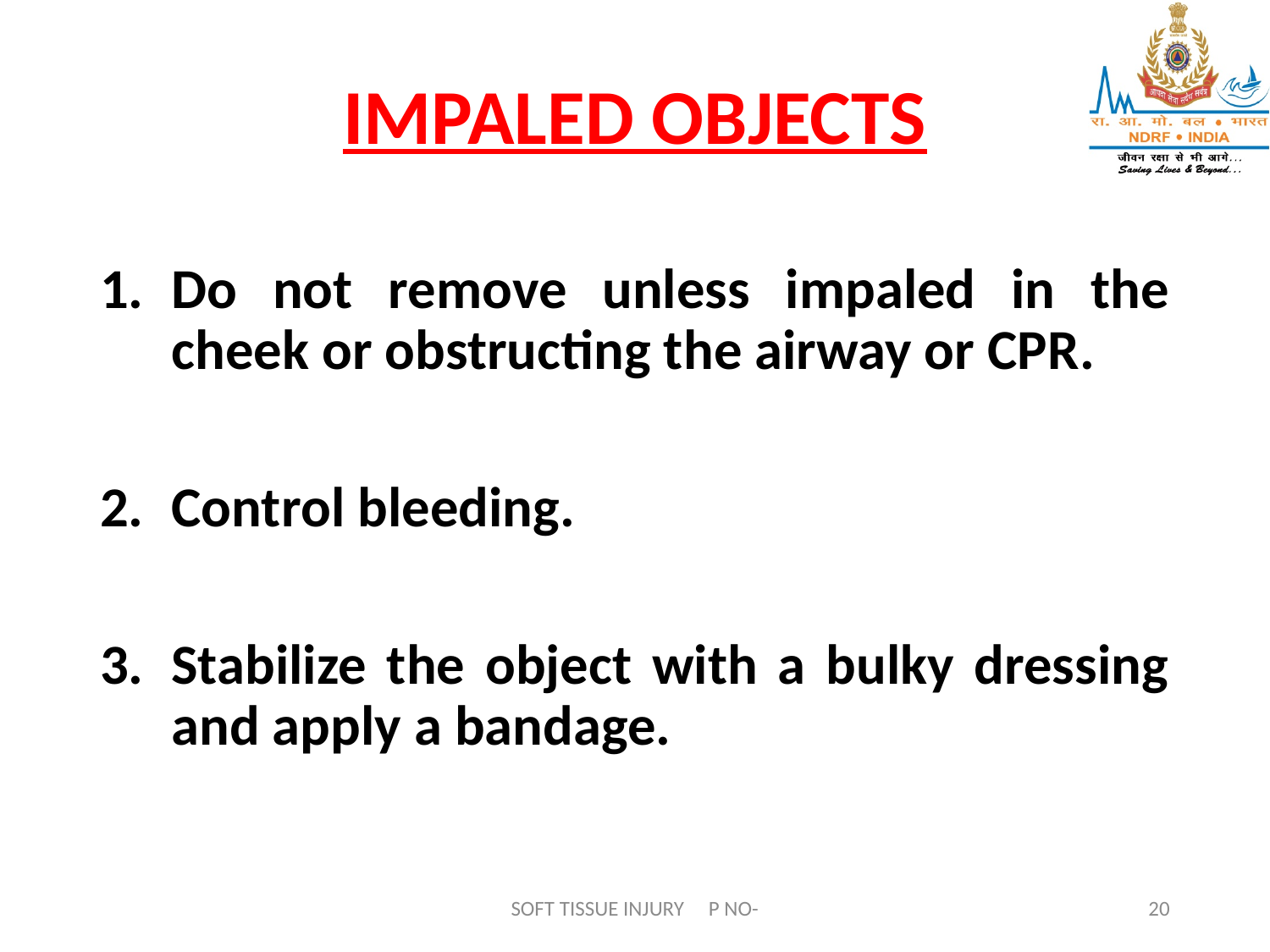

# IMPALED OBJECTS
Do not remove unless impaled in the cheek or obstructing the airway or CPR.

Control bleeding.

Stabilize the object with a bulky dressing and apply a bandage.

SOFT TISSUE INJURY     P NO-
20